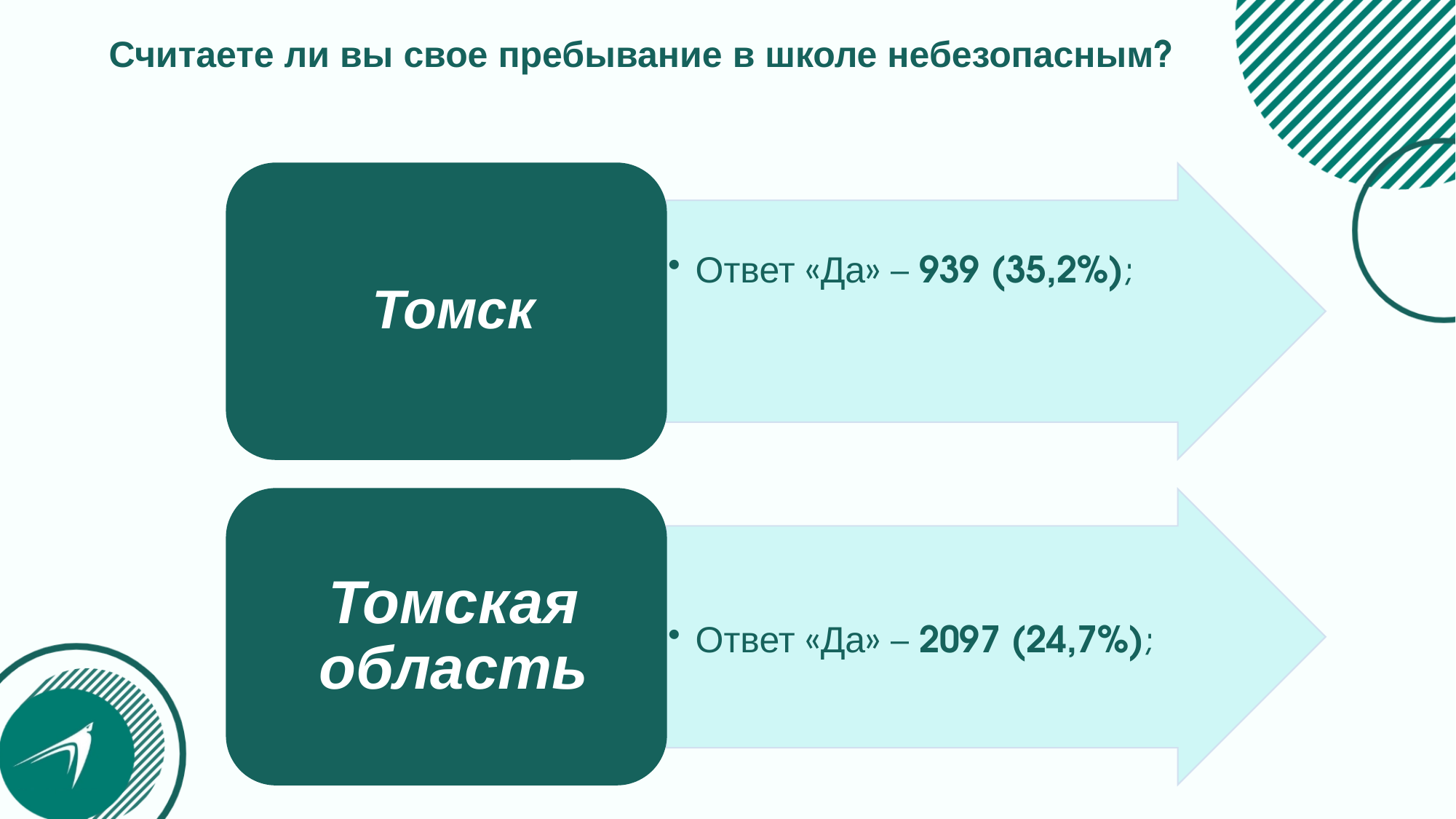

# Считаете ли вы свое пребывание в школе небезопасным?

Ответ «Да» – 939 (35,2%);
Томск

Ответ «Да» – 2097 (24,7%);
Томская область